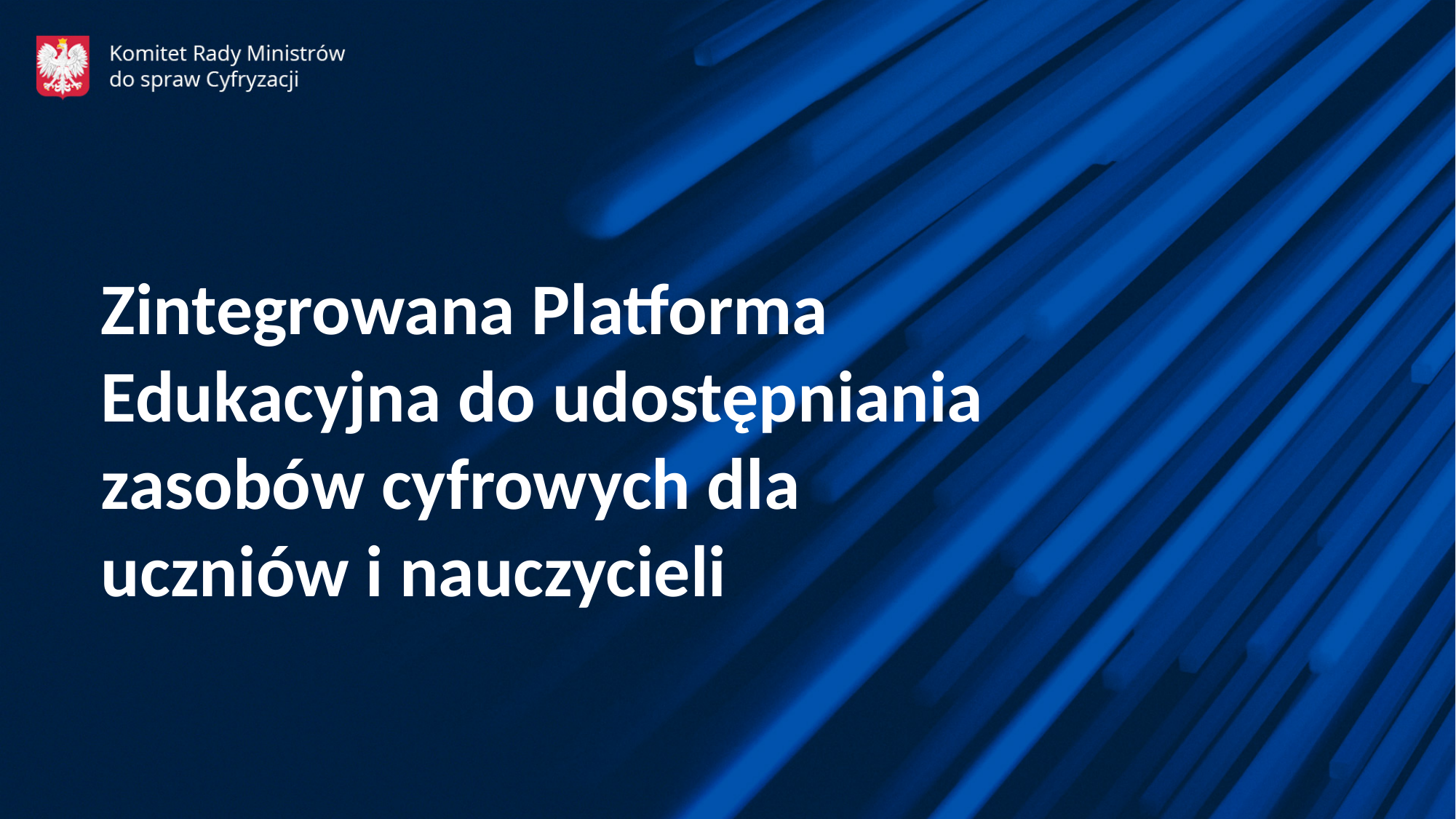

Zintegrowana Platforma Edukacyjna do udostępniania zasobów cyfrowych dla uczniów i nauczycieli